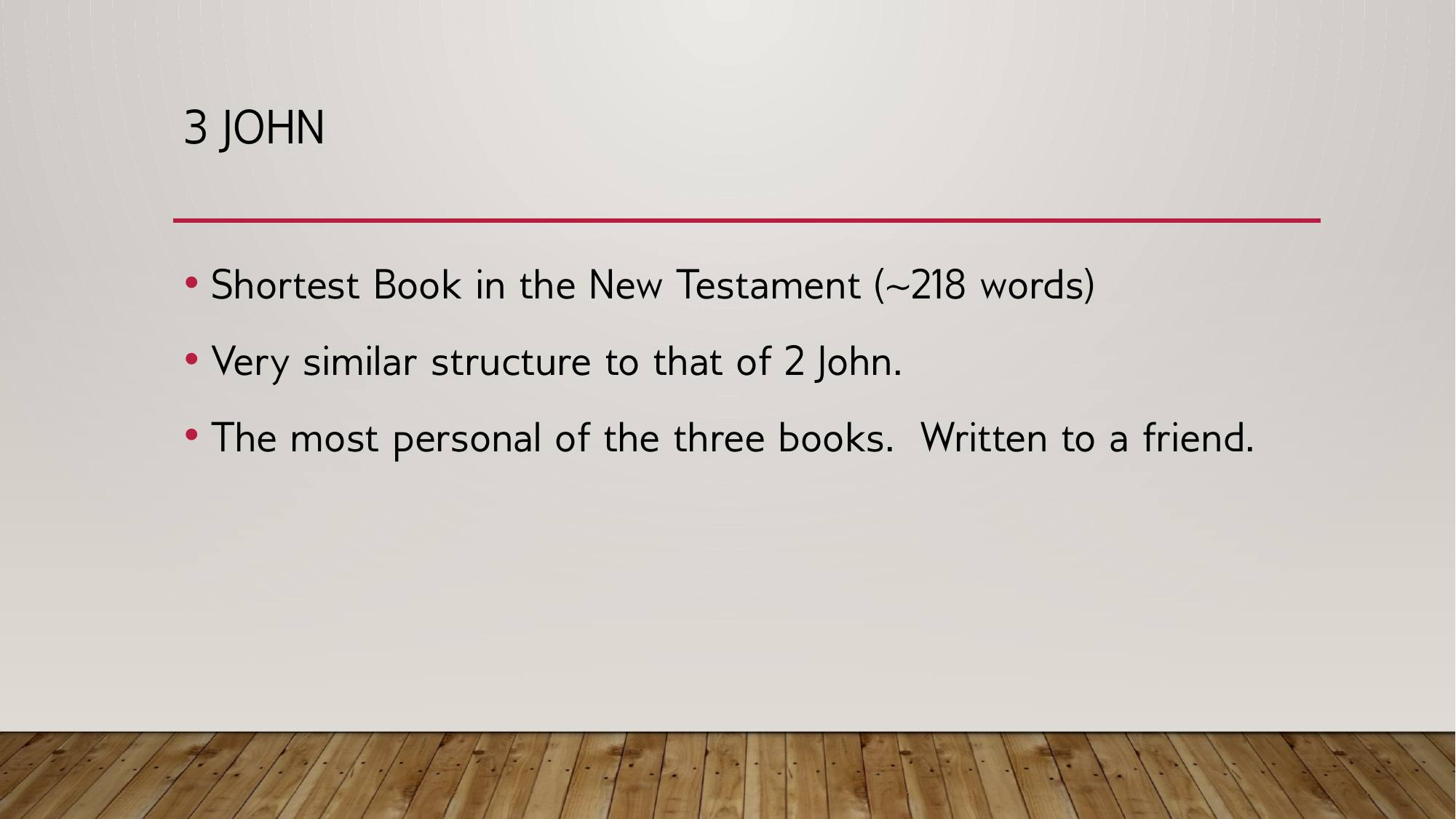

# 3 John
Shortest Book in the New Testament (~218 words)
Very similar structure to that of 2 John.
The most personal of the three books.  Written to a friend.